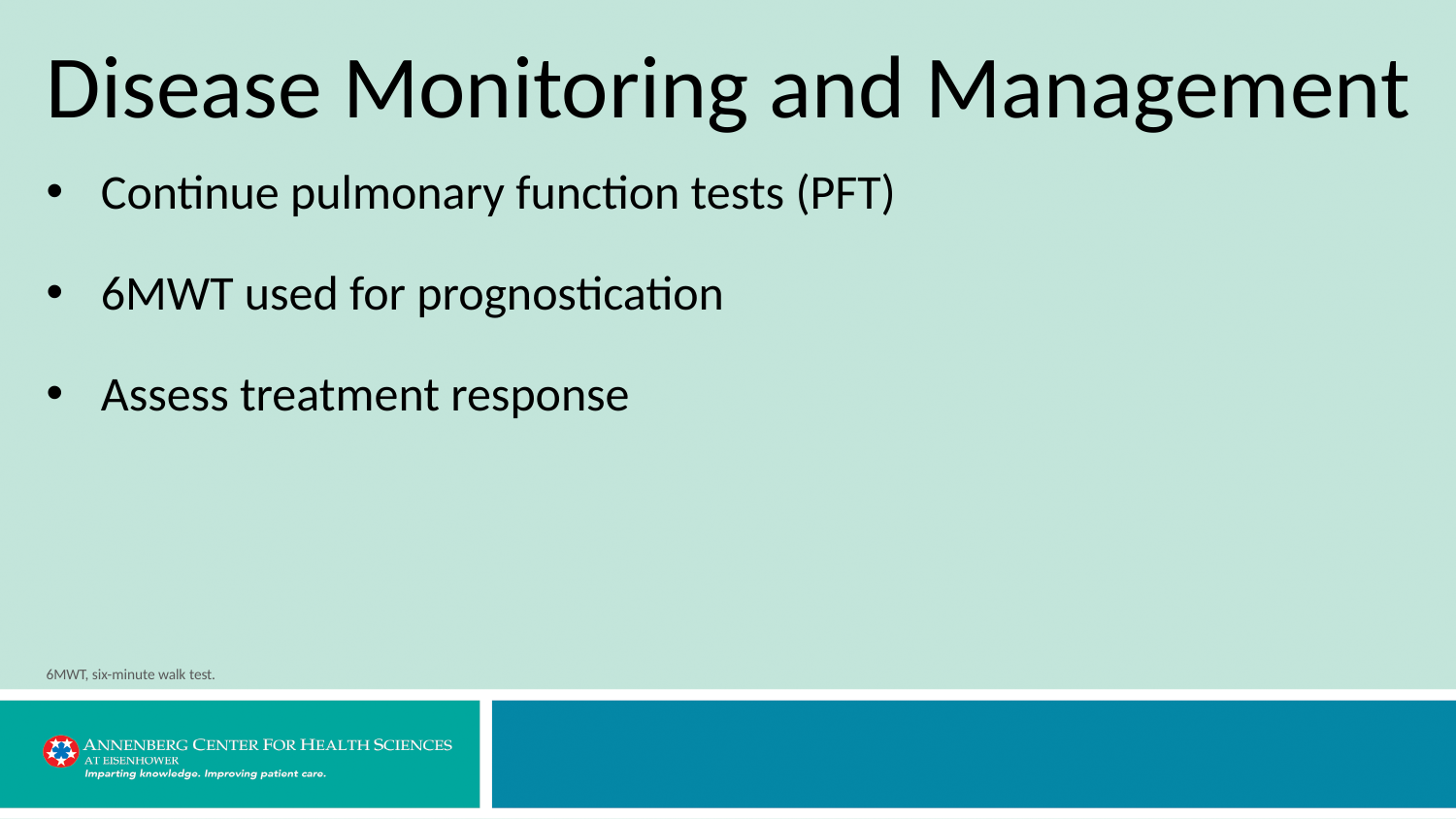

# Disease Monitoring and Management
Continue pulmonary function tests (PFT)
6MWT used for prognostication
Assess treatment response
6MWT, six-minute walk test.